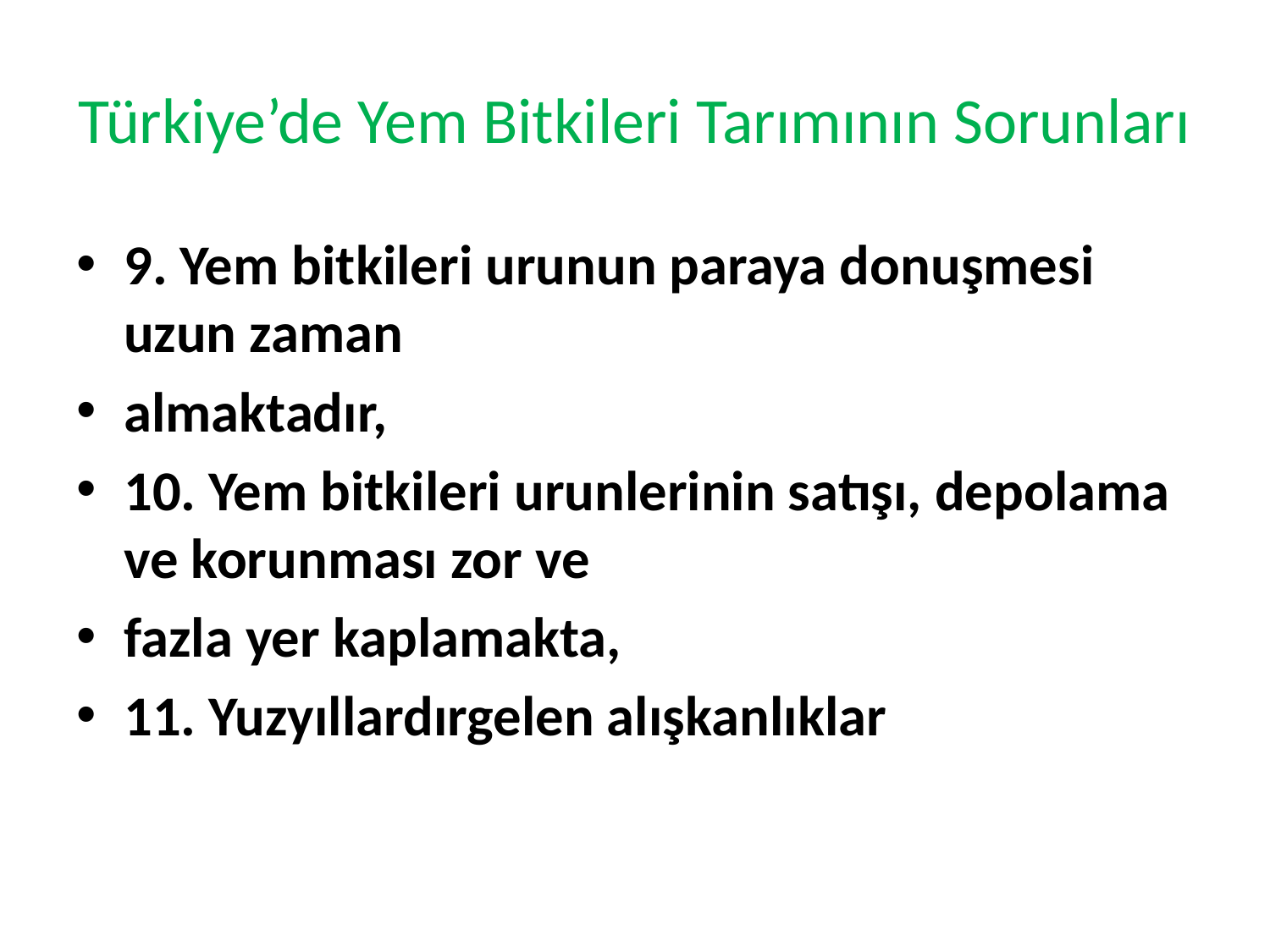

# Türkiye’de Yem Bitkileri Tarımının Sorunları
9. Yem bitkileri urunun paraya donuşmesi uzun zaman
almaktadır,
10. Yem bitkileri urunlerinin satışı, depolama ve korunması zor ve
fazla yer kaplamakta,
11. Yuzyıllardırgelen alışkanlıklar